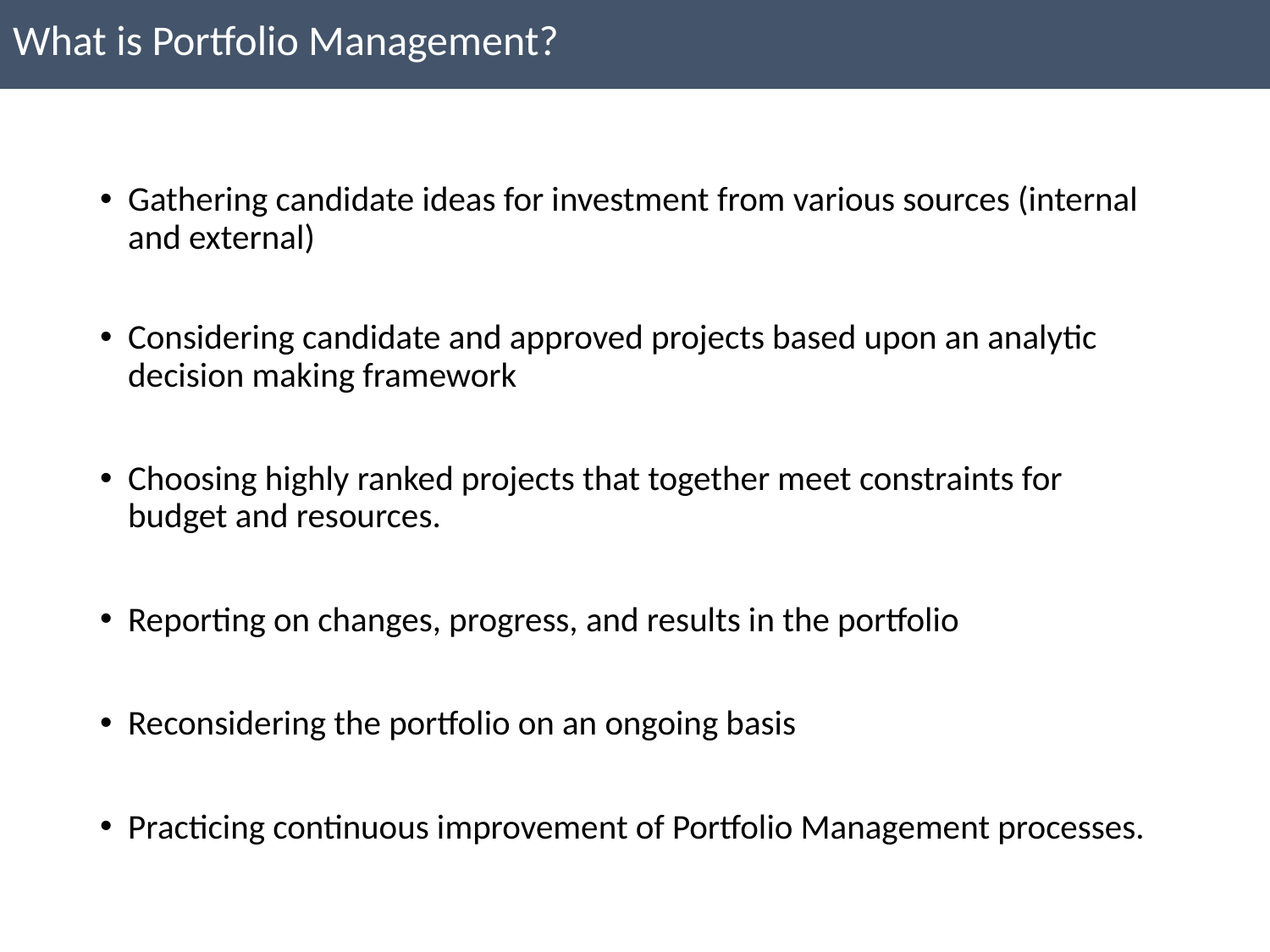

What is Portfolio Management?
Gathering candidate ideas for investment from various sources (internal and external)

Considering candidate and approved projects based upon an analytic decision making framework

Choosing highly ranked projects that together meet constraints for budget and resources.

Reporting on changes, progress, and results in the portfolio

Reconsidering the portfolio on an ongoing basis

Practicing continuous improvement of Portfolio Management processes.